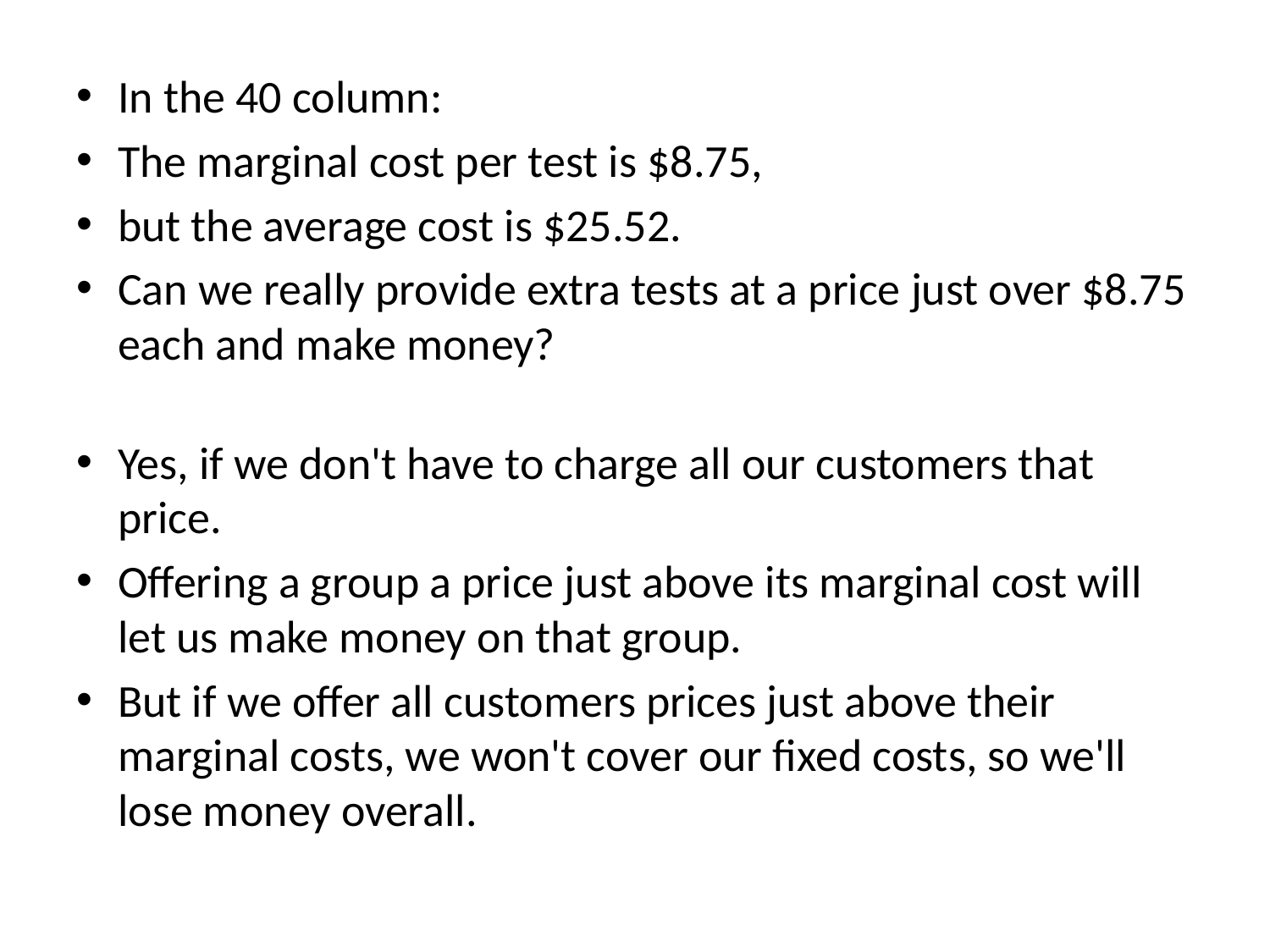

In the 40 column:
The marginal cost per test is $8.75,
but the average cost is $25.52.
Can we really provide extra tests at a price just over $8.75 each and make money?
Yes, if we don't have to charge all our customers that price.
Offering a group a price just above its marginal cost will let us make money on that group.
But if we offer all customers prices just above their marginal costs, we won't cover our fixed costs, so we'll lose money overall.